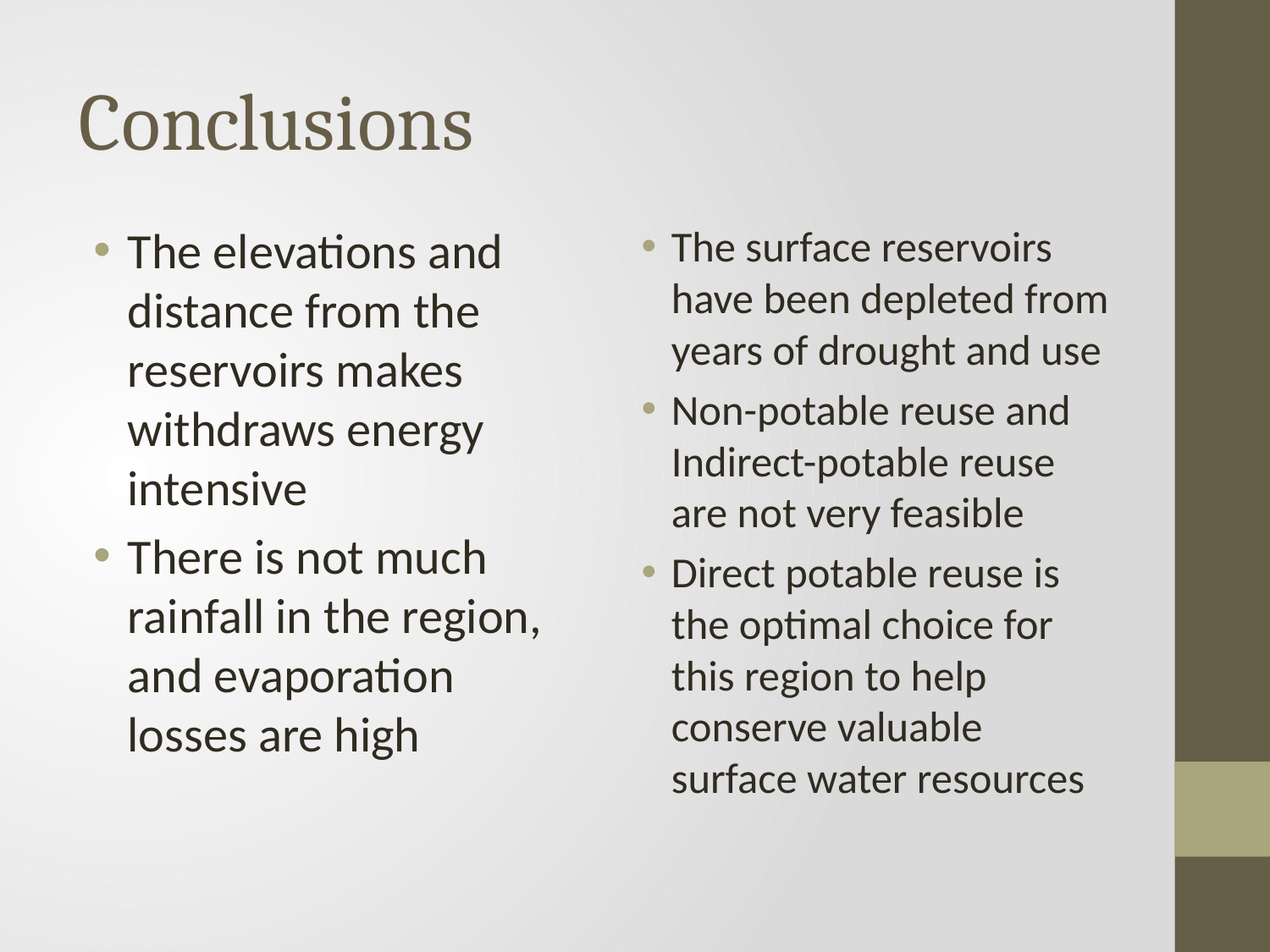

# Conclusions
The elevations and distance from the reservoirs makes withdraws energy intensive
There is not much rainfall in the region, and evaporation losses are high

The surface reservoirs have been depleted from years of drought and use
Non-potable reuse and Indirect-potable reuse are not very feasible
Direct potable reuse is the optimal choice for this region to help conserve valuable surface water resources